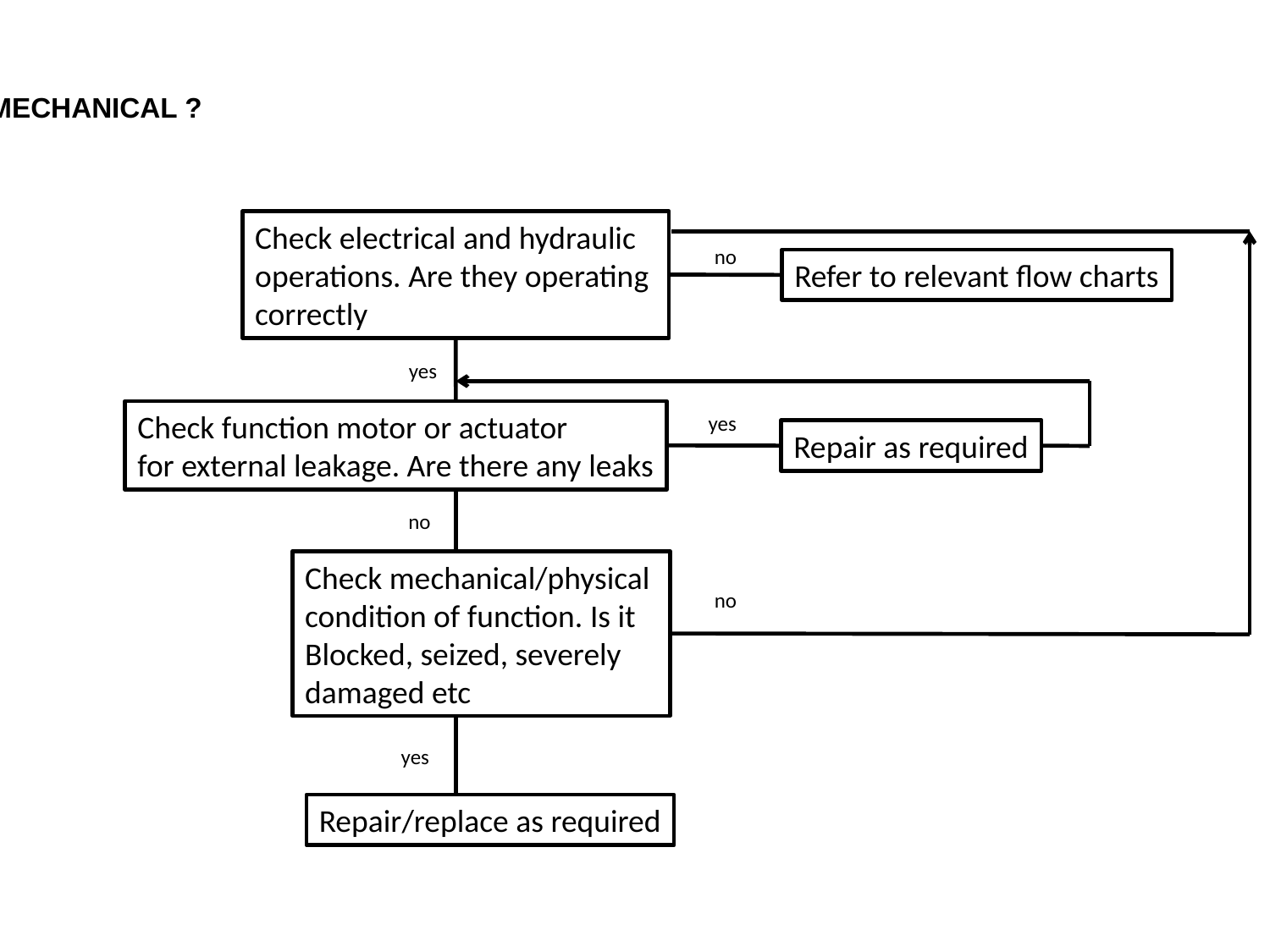

IS IT MECHANICAL ?
Check electrical and hydraulic
operations. Are they operating
correctly
no
Refer to relevant flow charts
yes
Check function motor or actuator
for external leakage. Are there any leaks
yes
Repair as required
no
Check mechanical/physical
condition of function. Is it
Blocked, seized, severely
damaged etc
no
yes
Repair/replace as required